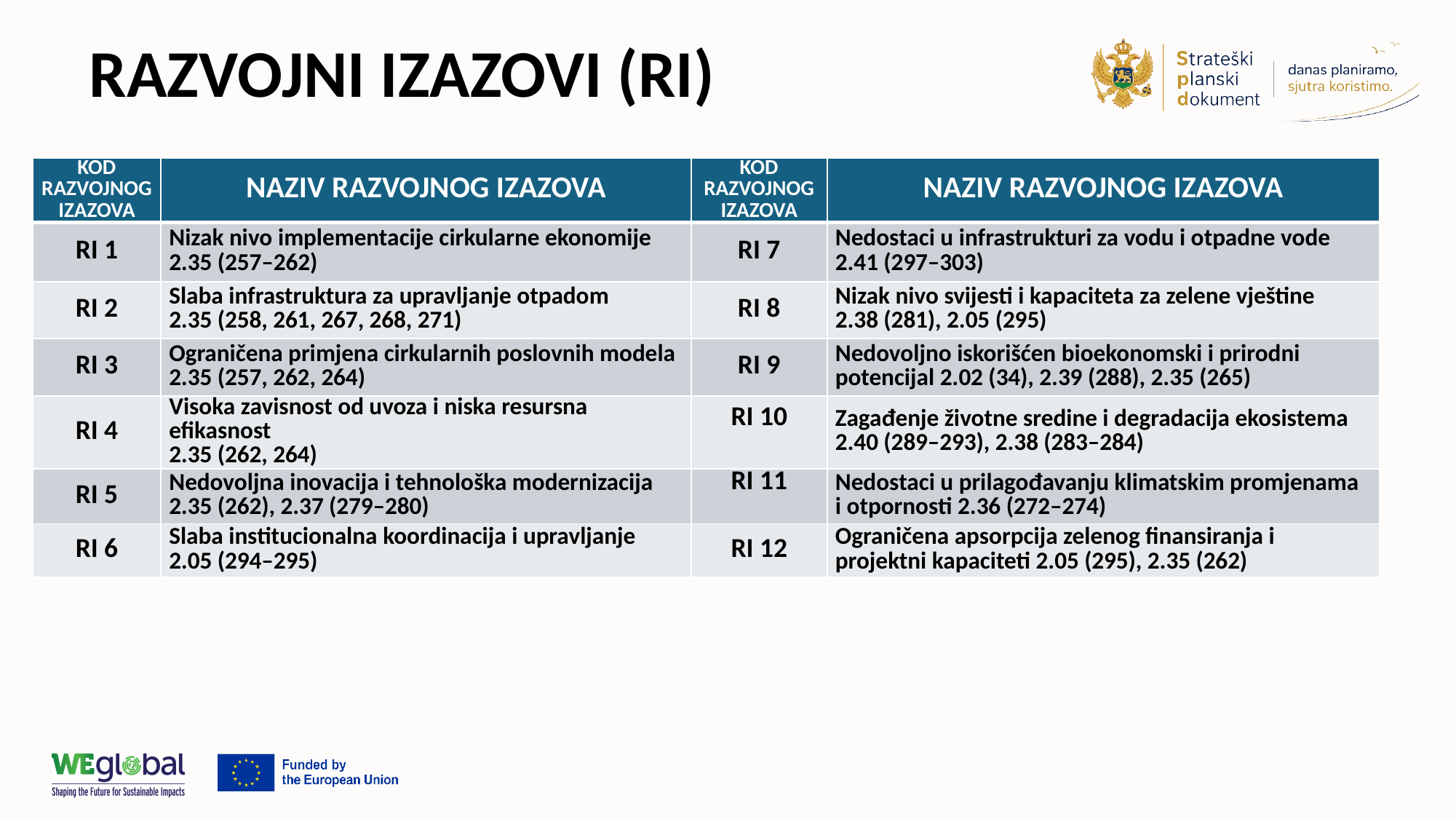

# RAZVOJNI IZAZOVI (RI)
| KOD RAZVOJNOG IZAZOVA | NAZIV RAZVOJNOG IZAZOVA | KOD RAZVOJNOG IZAZOVA | NAZIV RAZVOJNOG IZAZOVA |
| --- | --- | --- | --- |
| RI 1 | Nizak nivo implementacije cirkularne ekonomije 2.35 (257–262) | RI 7 | Nedostaci u infrastrukturi za vodu i otpadne vode 2.41 (297–303) |
| RI 2 | Slaba infrastruktura za upravljanje otpadom 2.35 (258, 261, 267, 268, 271) | RI 8 | Nizak nivo svijesti i kapaciteta za zelene vještine 2.38 (281), 2.05 (295) |
| RI 3 | Ograničena primjena cirkularnih poslovnih modela 2.35 (257, 262, 264) | RI 9 | Nedovoljno iskorišćen bioekonomski i prirodni potencijal 2.02 (34), 2.39 (288), 2.35 (265) |
| RI 4 | Visoka zavisnost od uvoza i niska resursna efikasnost 2.35 (262, 264) | RI 10 | Zagađenje životne sredine i degradacija ekosistema 2.40 (289–293), 2.38 (283–284) |
| RI 5 | Nedovoljna inovacija i tehnološka modernizacija 2.35 (262), 2.37 (279–280) | RI 11 | Nedostaci u prilagođavanju klimatskim promjenama i otpornosti 2.36 (272–274) |
| RI 6 | Slaba institucionalna koordinacija i upravljanje 2.05 (294–295) | RI 12 | Ograničena apsorpcija zelenog finansiranja i projektni kapaciteti 2.05 (295), 2.35 (262) |